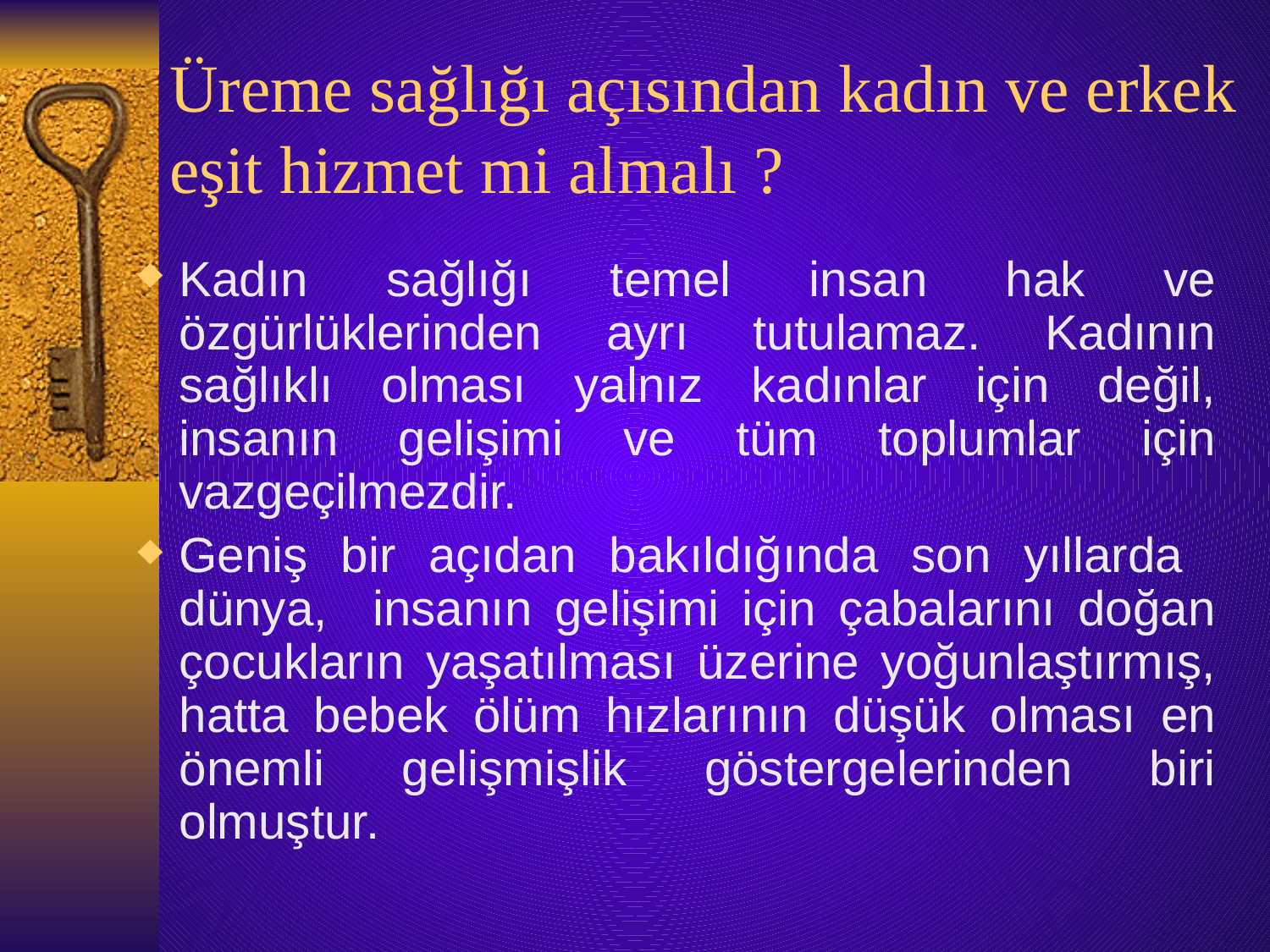

# Üreme sağlığı açısından kadın ve erkek eşit hizmet mi almalı ?
Kadın sağlığı temel insan hak ve özgürlüklerinden ayrı tutulamaz. Kadının sağlıklı olması yalnız kadınlar için değil, insanın gelişimi ve tüm toplumlar için vazgeçilmezdir.
Geniş bir açıdan bakıldığında son yıllarda  dünya,  insanın gelişimi için çabalarını doğan çocukların yaşatılması üzerine yoğunlaştırmış, hatta bebek ölüm hızlarının düşük olması en önemli gelişmişlik göstergelerinden biri olmuştur.